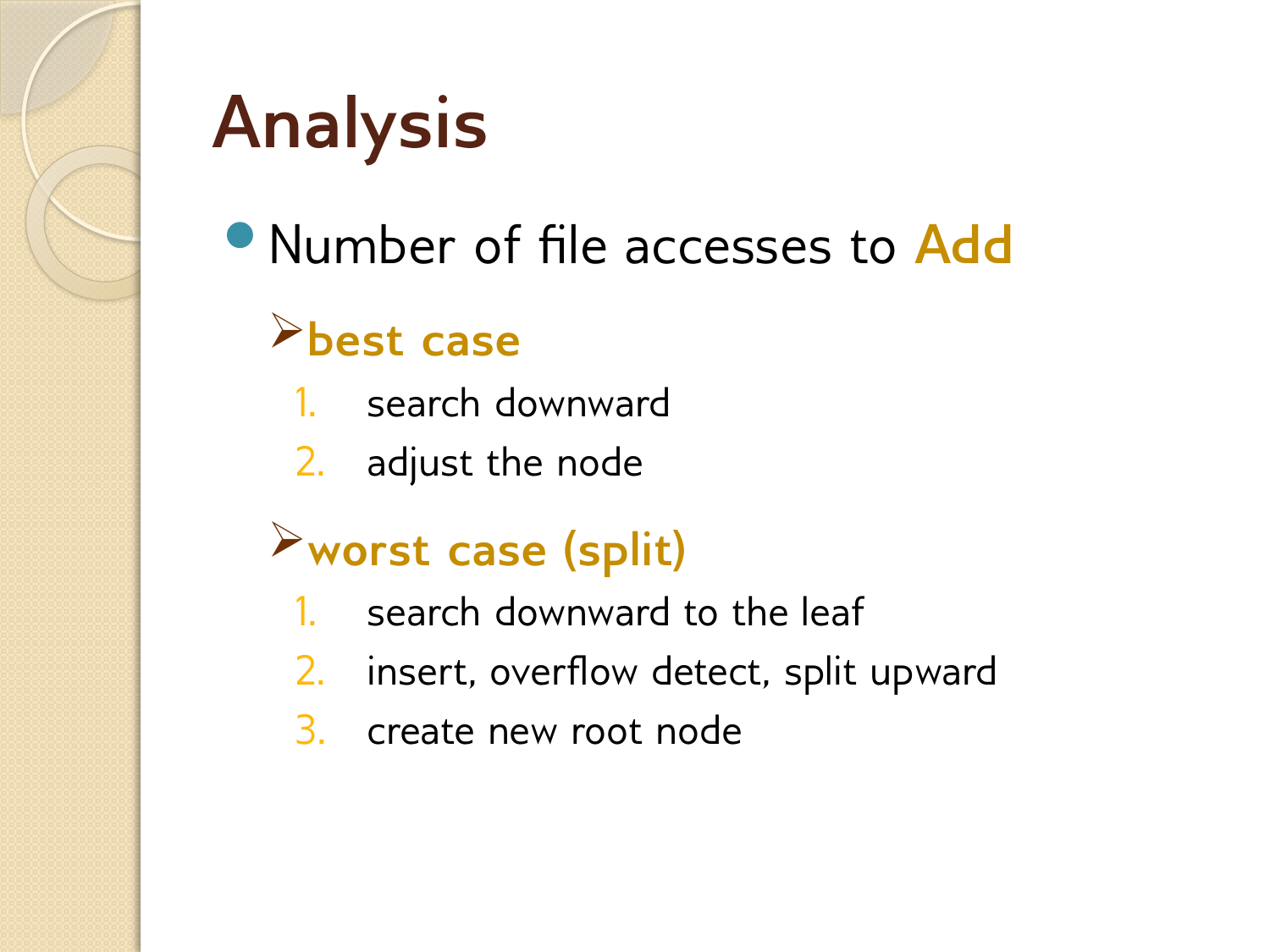

# Analysis
Number of file accesses to Add
best case
search downward
adjust the node
worst case (split)
search downward to the leaf
insert, overflow detect, split upward
create new root node